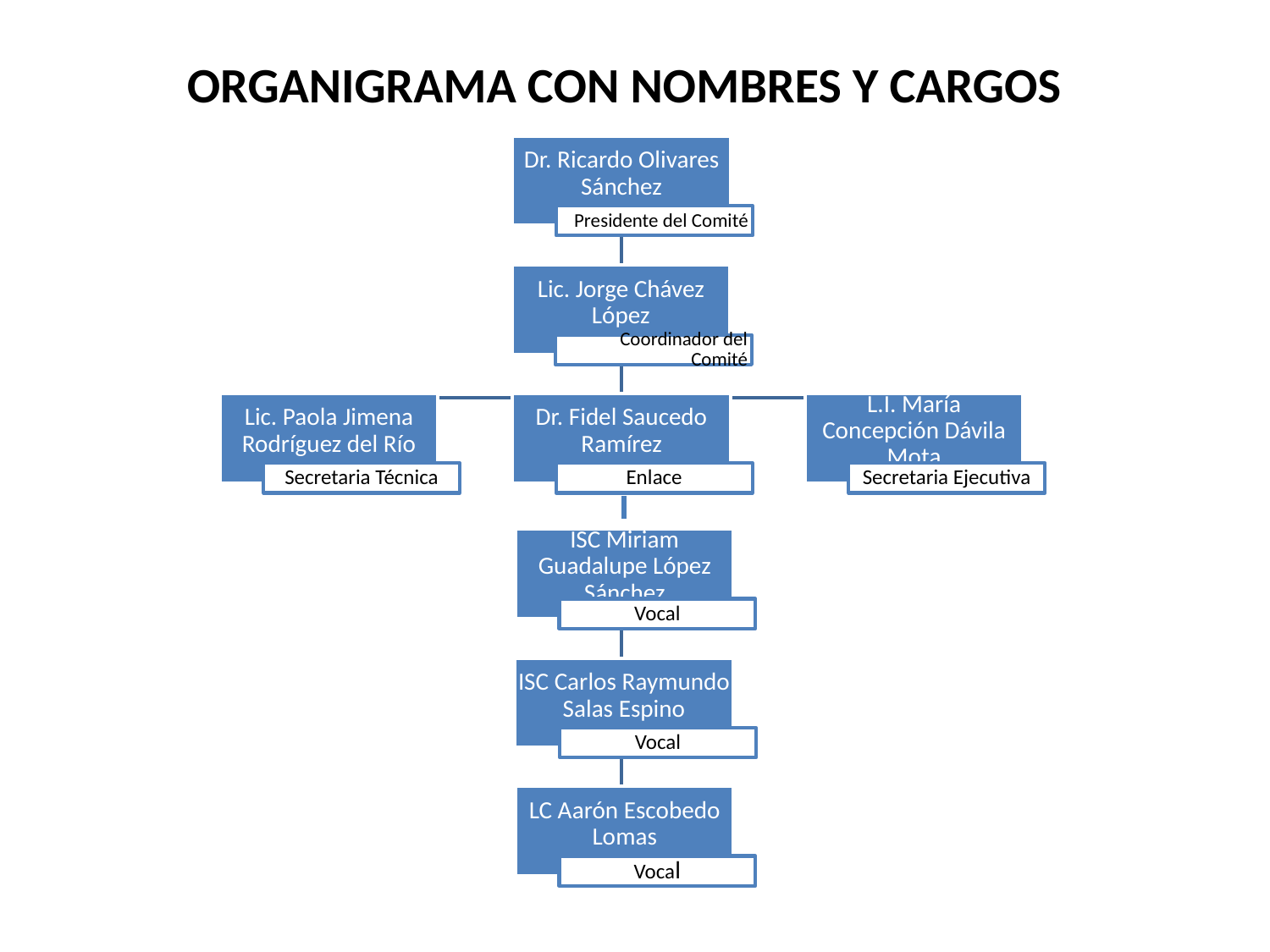

# Organigrama con nombres y cargos
Dr. Ricardo Olivares Sánchez
Presidente del Comité

Lic. Jorge Chávez López
Coordinador del Comité
Lic. Paola Jimena Rodríguez del Río
Dr. Fidel Saucedo Ramírez
L.I. María Concepción Dávila Mota
Secretaria Técnica
Enlace
Secretaria Ejecutiva

ISC Miriam Guadalupe López Sánchez
Vocal
ISC Carlos Raymundo Salas Espino
Vocal
LC Aarón Escobedo Lomas
Vocal